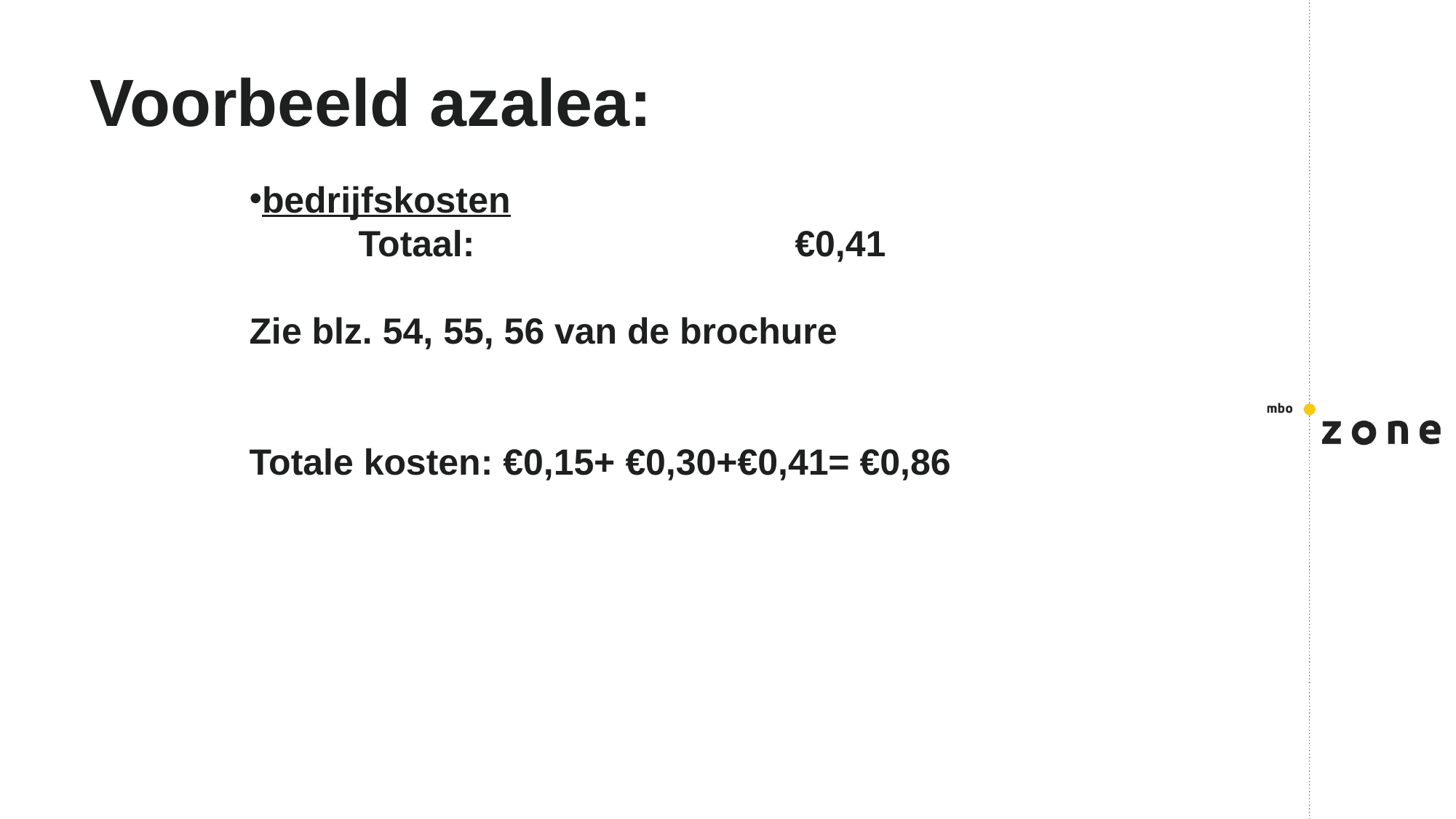

# Voorbeeld azalea:
bedrijfskosten
	Totaal:			€0,41

Zie blz. 54, 55, 56 van de brochure

Totale kosten: €0,15+ €0,30+€0,41= €0,86